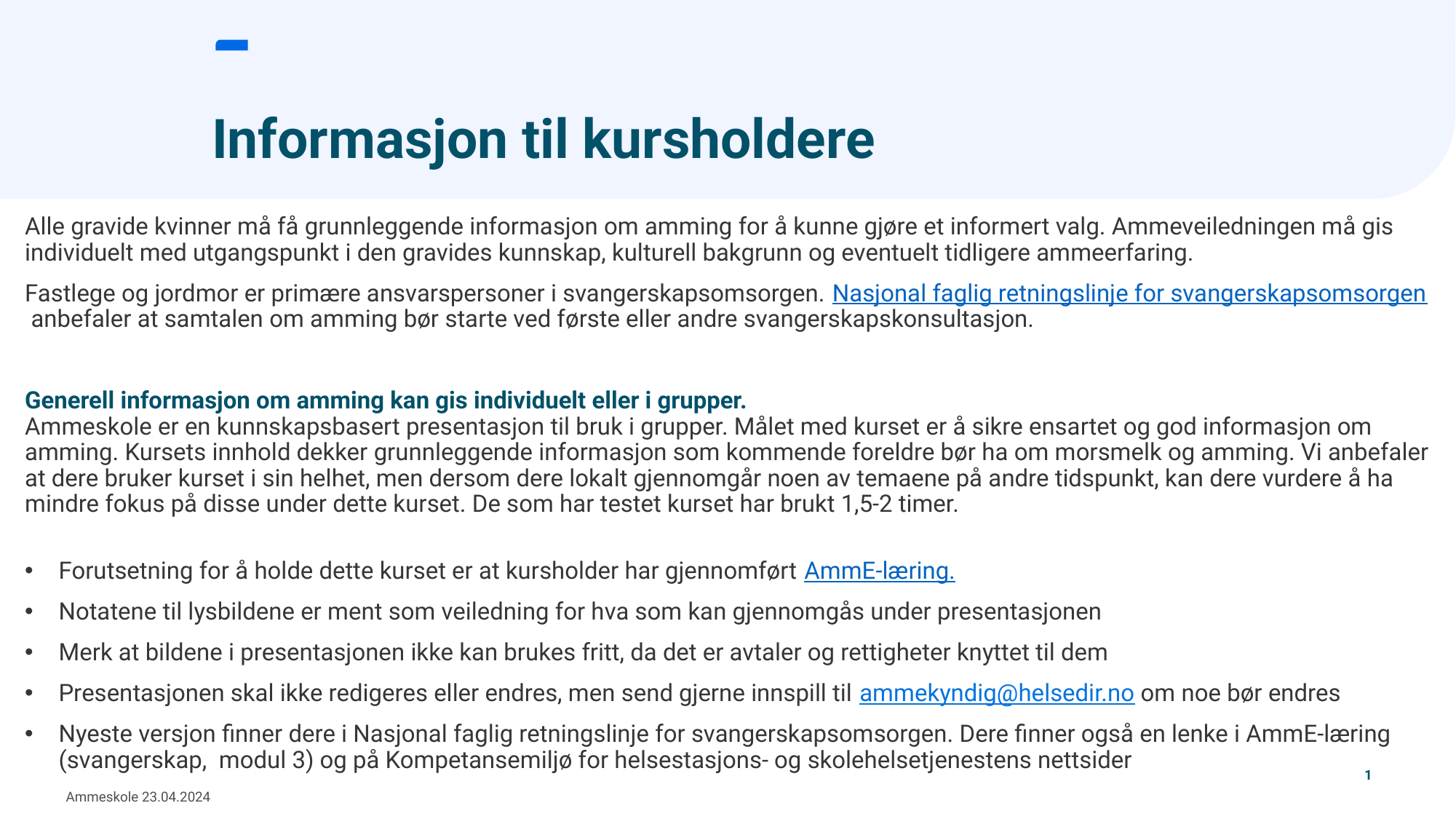

# Informasjon til kursholdere
Alle gravide kvinner må få grunnleggende informasjon om amming for å kunne gjøre et informert valg. Ammeveiledningen må gis individuelt med utgangspunkt i den gravides kunnskap, kulturell bakgrunn og eventuelt tidligere ammeerfaring.
Fastlege og jordmor er primære ansvarspersoner i svangerskapsomsorgen. Nasjonal faglig retningslinje for svangerskapsomsorgen anbefaler at samtalen om amming bør starte ved første eller andre svangerskapskonsultasjon.

Generell informasjon om amming kan gis individuelt eller i grupper.
Ammeskole er en kunnskapsbasert presentasjon til bruk i grupper. Målet med kurset er å sikre ensartet og god informasjon om amming. Kursets innhold dekker grunnleggende informasjon som kommende foreldre bør ha om morsmelk og amming. Vi anbefaler at dere bruker kurset i sin helhet, men dersom dere lokalt gjennomgår noen av temaene på andre tidspunkt, kan dere vurdere å ha mindre fokus på disse under dette kurset. De som har testet kurset har brukt 1,5-2 timer.

Forutsetning for å holde dette kurset er at kursholder har gjennomført AmmE-læring.
Notatene til lysbildene er ment som veiledning for hva som kan gjennomgås under presentasjonen
Merk at bildene i presentasjonen ikke kan brukes fritt, da det er avtaler og rettigheter knyttet til dem
Presentasjonen skal ikke redigeres eller endres, men send gjerne innspill til ammekyndig@helsedir.no om noe bør endres
Nyeste versjon finner dere i Nasjonal faglig retningslinje for svangerskapsomsorgen. Dere finner også en lenke i AmmE-læring (svangerskap,  modul 3) og på Kompetansemiljø for helsestasjons- og skolehelsetjenestens nettsider

1
Ammeskole 23.04.2024